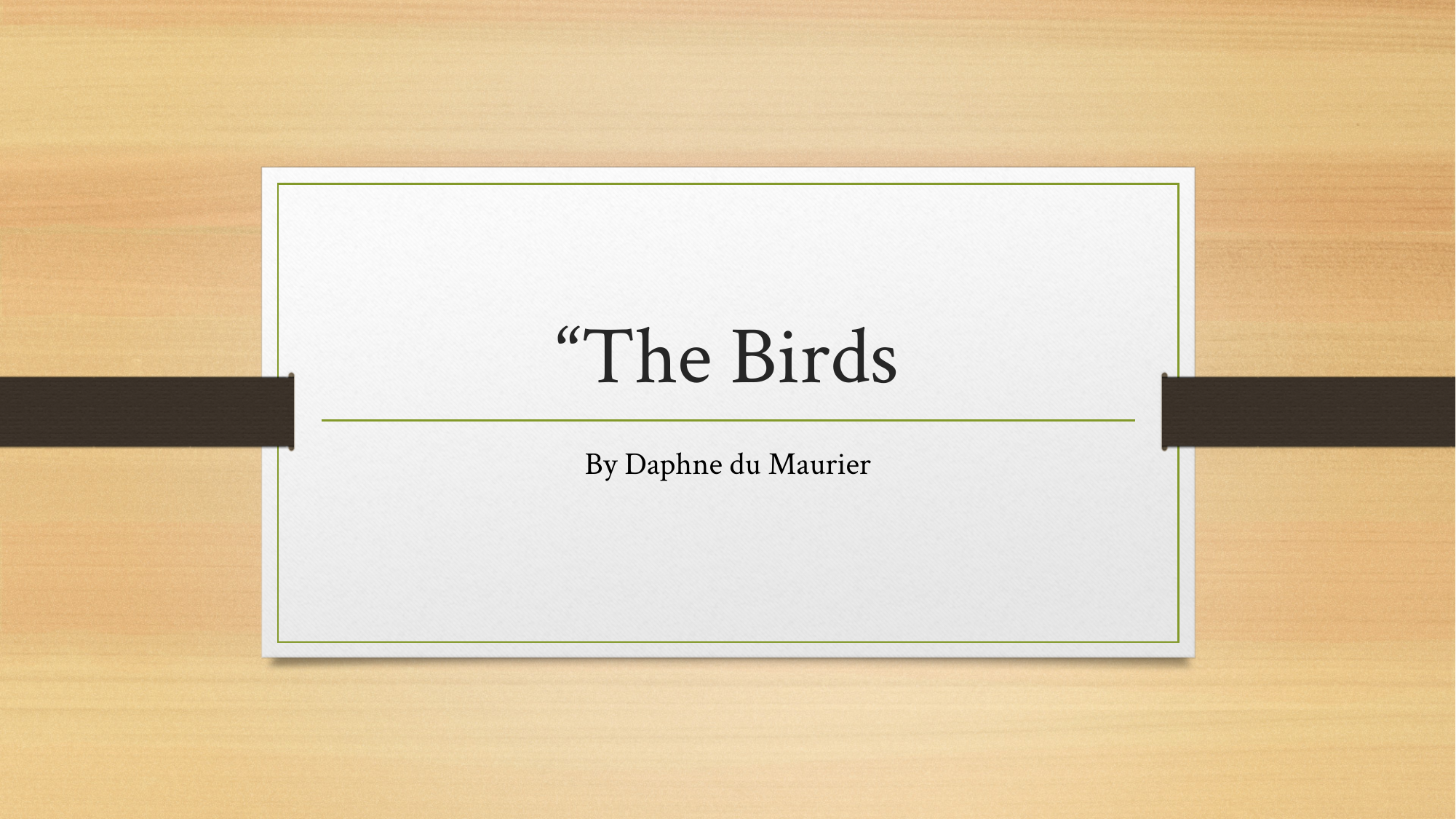

# “The Birds
By Daphne du Maurier